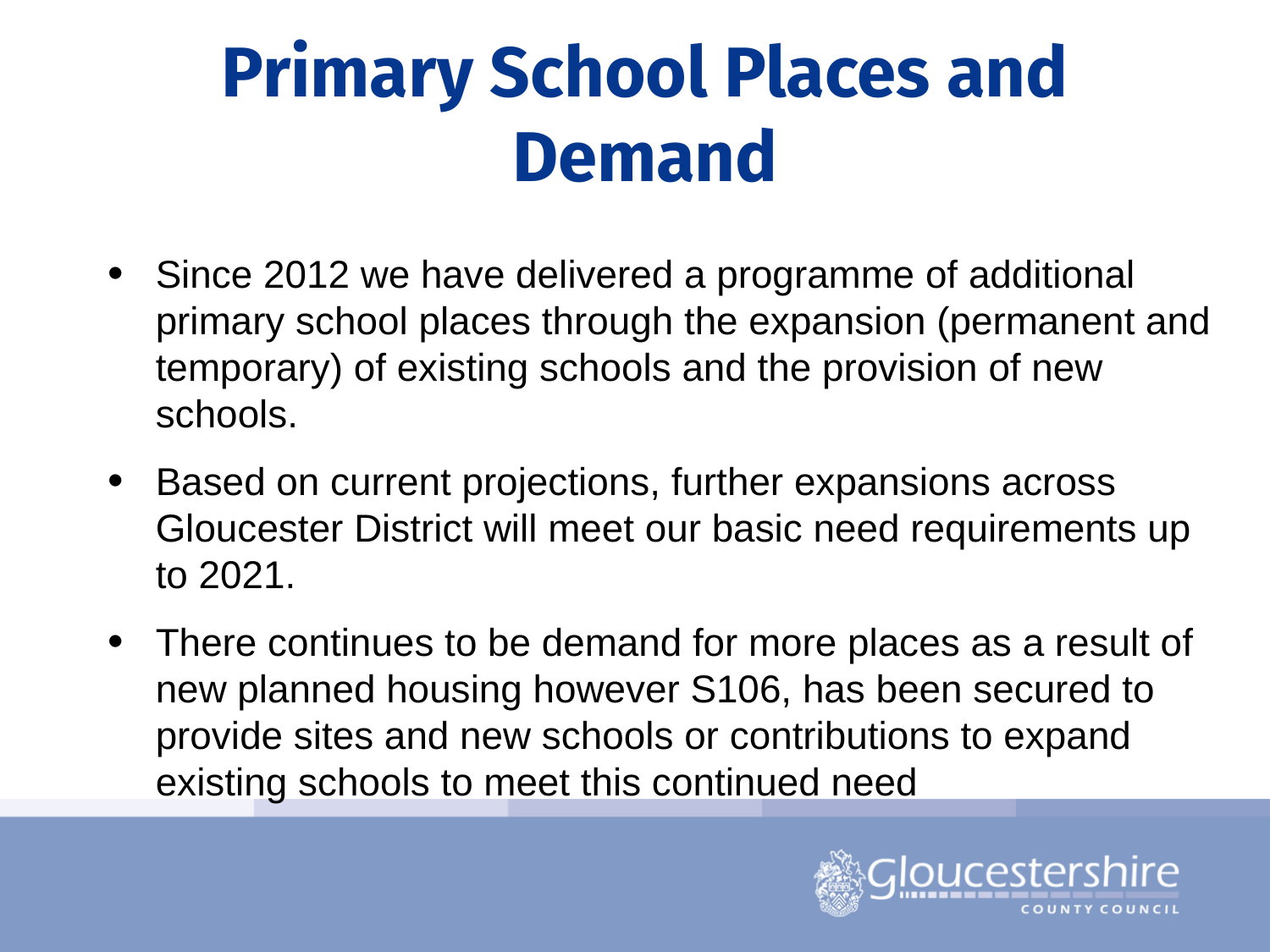

# Primary School Places and Demand
Since 2012 we have delivered a programme of additional primary school places through the expansion (permanent and temporary) of existing schools and the provision of new schools.
Based on current projections, further expansions across Gloucester District will meet our basic need requirements up to 2021.
There continues to be demand for more places as a result of new planned housing however S106, has been secured to provide sites and new schools or contributions to expand existing schools to meet this continued need